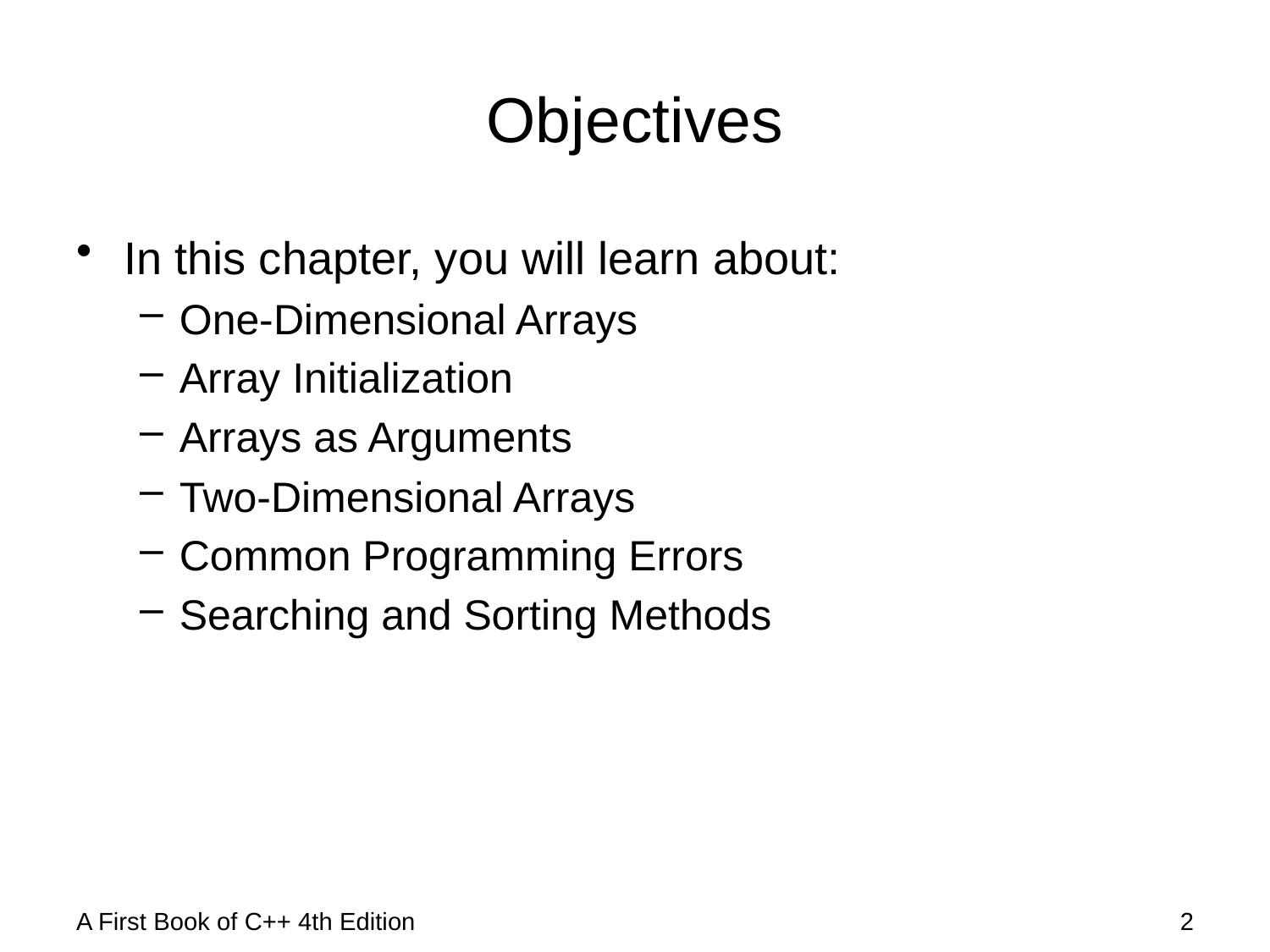

# Objectives
In this chapter, you will learn about:
One-Dimensional Arrays
Array Initialization
Arrays as Arguments
Two-Dimensional Arrays
Common Programming Errors
Searching and Sorting Methods

A First Book of C++ 4th Edition
2